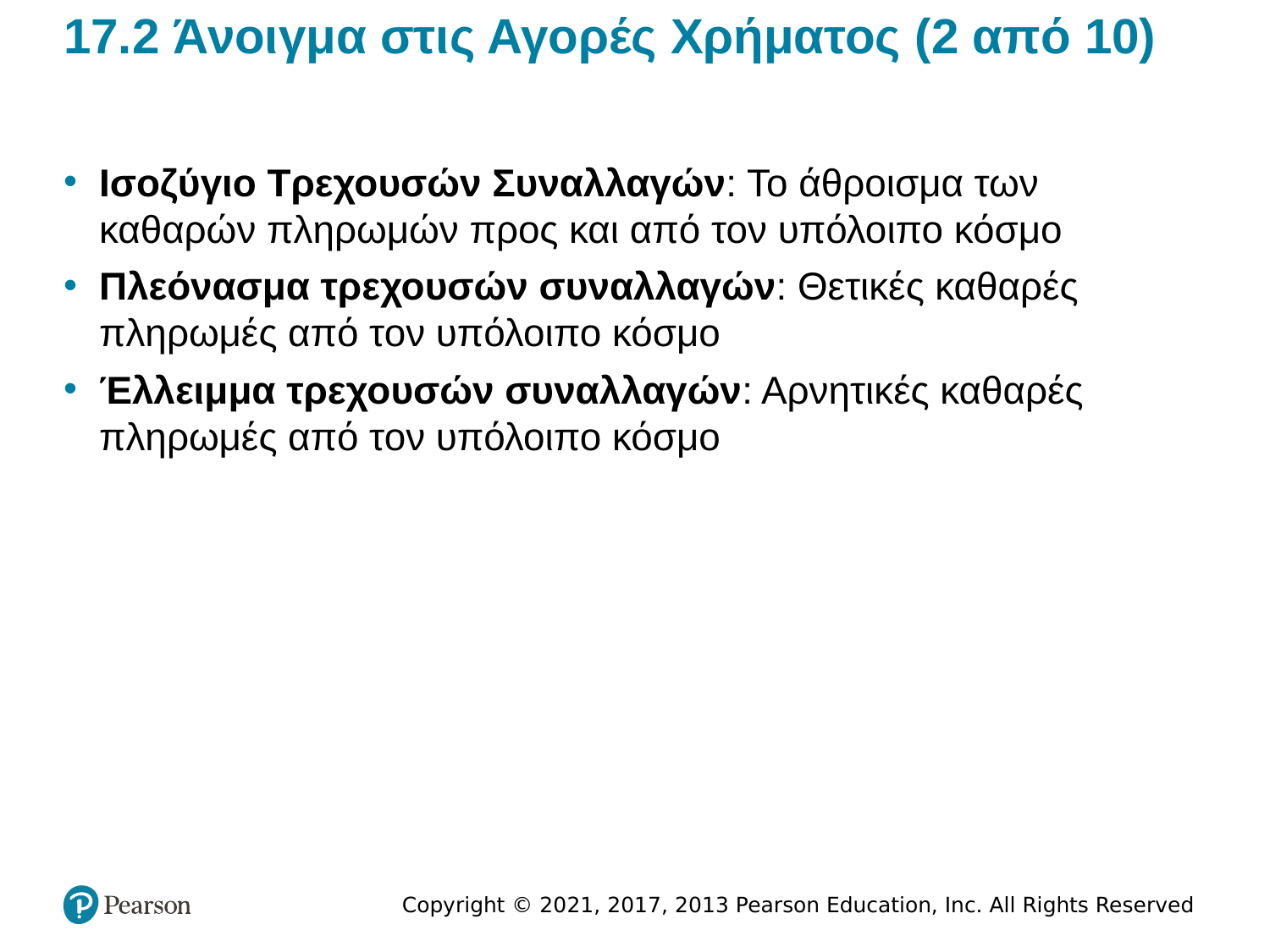

# 17.2 Άνοιγμα στις Αγορές Χρήματος (2 από 10)
Ισοζύγιο Τρεχουσών Συναλλαγών: Το άθροισμα των καθαρών πληρωμών προς και από τον υπόλοιπο κόσμο
Πλεόνασμα τρεχουσών συναλλαγών: Θετικές καθαρές πληρωμές από τον υπόλοιπο κόσμο
Έλλειμμα τρεχουσών συναλλαγών: Αρνητικές καθαρές πληρωμές από τον υπόλοιπο κόσμο